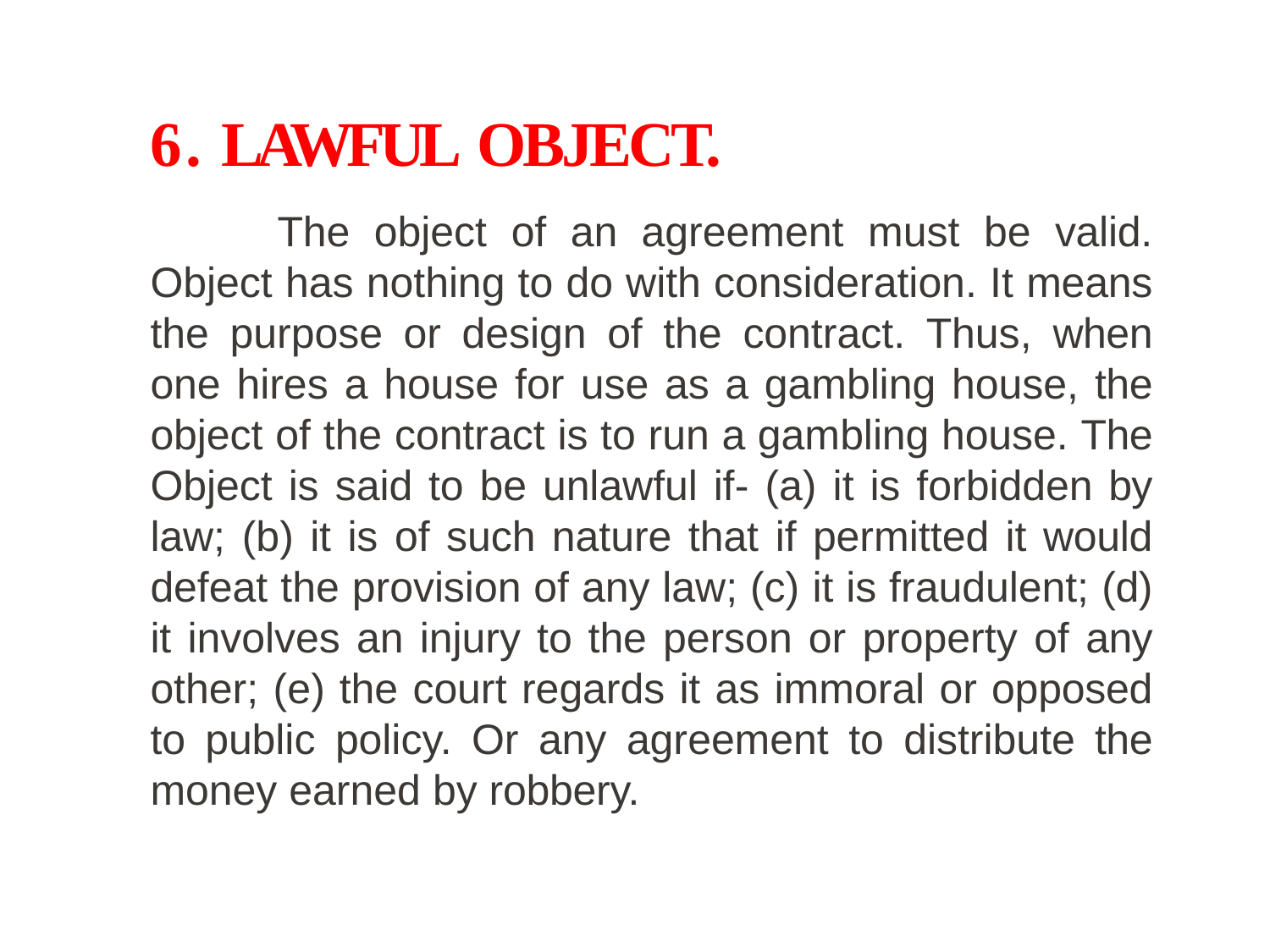

# 6. LAWFUL OBJECT.
The  object  of  an  agreement  must  be  valid. Object has nothing to do with consideration. It means the purpose or design of the contract. Thus, when one hires a house for use as a gambling house, the object of the contract is to run a gambling house. The Object is said to be unlawful if- (a) it is forbidden by law; (b) it is of such nature that if permitted it would defeat the provision of any law; (c) it is fraudulent; (d) it involves an injury to the person or property of any other; (e) the court regards it as immoral or opposed to public policy. Or any agreement to distribute the money earned by robbery.